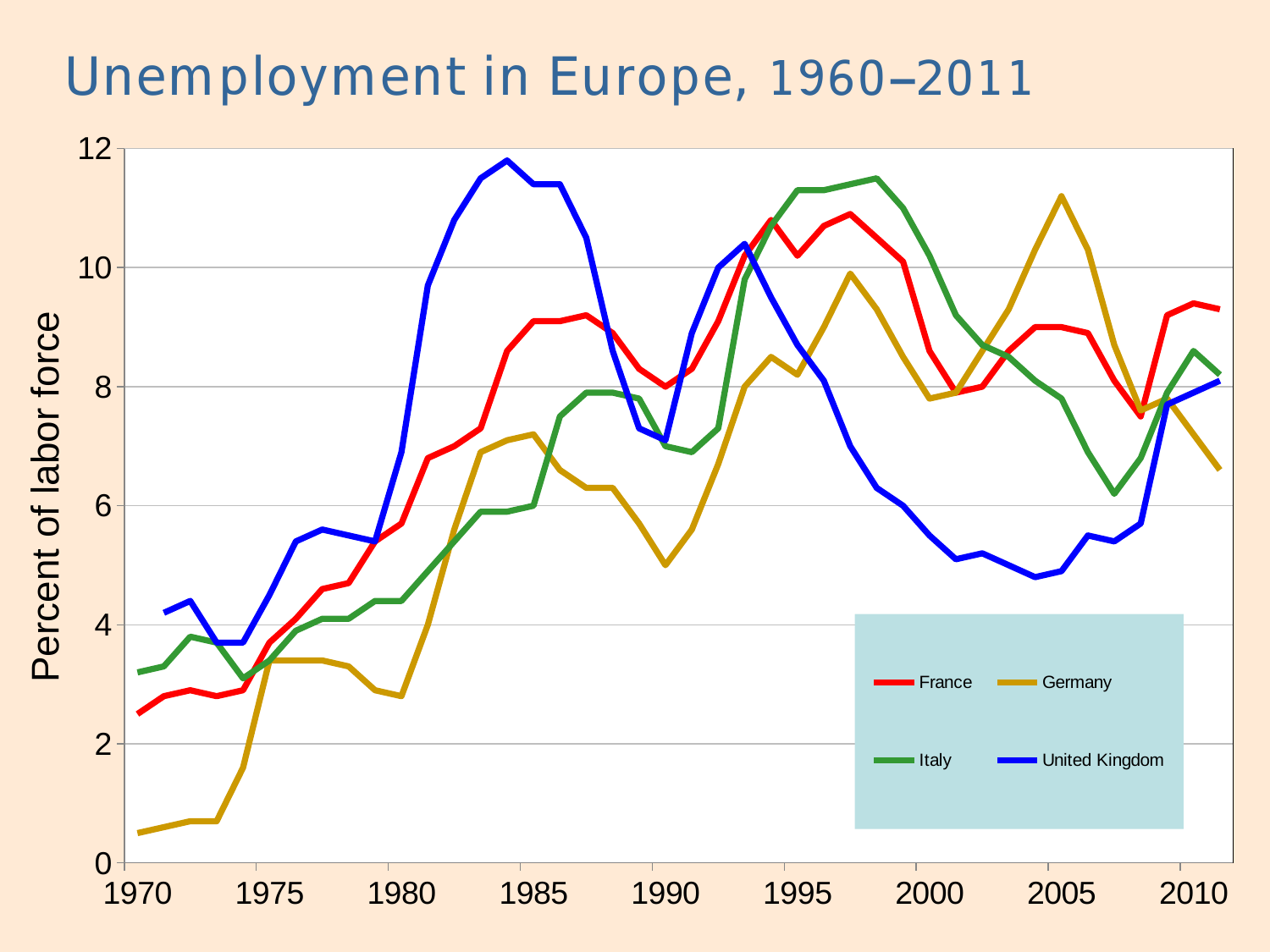

# Unemployment in Europe, 1960–2011

### Chart

| Category |  |  |  |  |
|---|---|---|---|---|
| 25569 | 2.5 | 0.5 | 3.2 | None |
| 25934 | 2.8 | 0.6 | 3.3 | 4.2 |
| 26299 | 2.9 | 0.7 | 3.8 | 4.4 |
| 26665 | 2.8 | 0.7 | 3.7 | 3.7 |
| 27030 | 2.9 | 1.6 | 3.1 | 3.7 |
| 27395 | 3.7 | 3.4 | 3.4 | 4.5 |
| 27760 | 4.1 | 3.4 | 3.9 | 5.4 |
| 28126 | 4.6 | 3.4 | 4.1 | 5.6 |
| 28491 | 4.7 | 3.3 | 4.1 | 5.5 |
| 28856 | 5.4 | 2.9 | 4.4 | 5.4 |
| 29221 | 5.7 | 2.8 | 4.4 | 6.9 |
| 29587 | 6.8 | 4.0 | 4.9 | 9.700000000000001 |
| 29952 | 7.0 | 5.6 | 5.4 | 10.8 |
| 30317 | 7.3 | 6.9 | 5.9 | 11.5 |
| 30682 | 8.6 | 7.1 | 5.9 | 11.8 |
| 31048 | 9.1 | 7.2 | 6.0 | 11.4 |
| 31413 | 9.1 | 6.6 | 7.5 | 11.4 |
| 31778 | 9.200000000000001 | 6.3 | 7.9 | 10.5 |
| 32143 | 8.9 | 6.3 | 7.9 | 8.6 |
| 32509 | 8.3 | 5.7 | 7.8 | 7.3 |
| 32874 | 8.0 | 5.0 | 7.0 | 7.1 |
| 33239 | 8.3 | 5.6 | 6.9 | 8.9 |
| 33604 | 9.1 | 6.7 | 7.3 | 10.0 |
| 33970 | 10.2 | 8.0 | 9.8 | 10.4 |
| 34335 | 10.8 | 8.5 | 10.7 | 9.5 |
| 34700 | 10.2 | 8.200000000000001 | 11.3 | 8.700000000000001 |
| 35065 | 10.7 | 9.0 | 11.3 | 8.1 |
| 35431 | 10.9 | 9.9 | 11.4 | 7.0 |
| 35796 | 10.5 | 9.3 | 11.5 | 6.3 |
| 36161 | 10.1 | 8.5 | 11.0 | 6.0 |
| 36526 | 8.6 | 7.8 | 10.2 | 5.5 |
| 36892 | 7.9 | 7.9 | 9.200000000000001 | 5.1 |
| 37257 | 8.0 | 8.6 | 8.700000000000001 | 5.2 |
| 37622 | 8.6 | 9.3 | 8.5 | 5.0 |
| 37987 | 9.0 | 10.3 | 8.1 | 4.8 |
| 38353 | 9.0 | 11.2 | 7.8 | 4.9 |
| 38718 | 8.9 | 10.3 | 6.9 | 5.5 |
| 39083 | 8.1 | 8.700000000000001 | 6.2 | 5.4 |
| 39448 | 7.5 | 7.6 | 6.8 | 5.7 |
| 39814 | 9.200000000000001 | 7.8 | 7.9 | 7.7 |
| 40179 | 9.4 | 7.2 | 8.6 | 7.9 |
| 40544 | 9.3 | 6.6 | 8.200000000000001 | 8.1 |
Percent of labor force